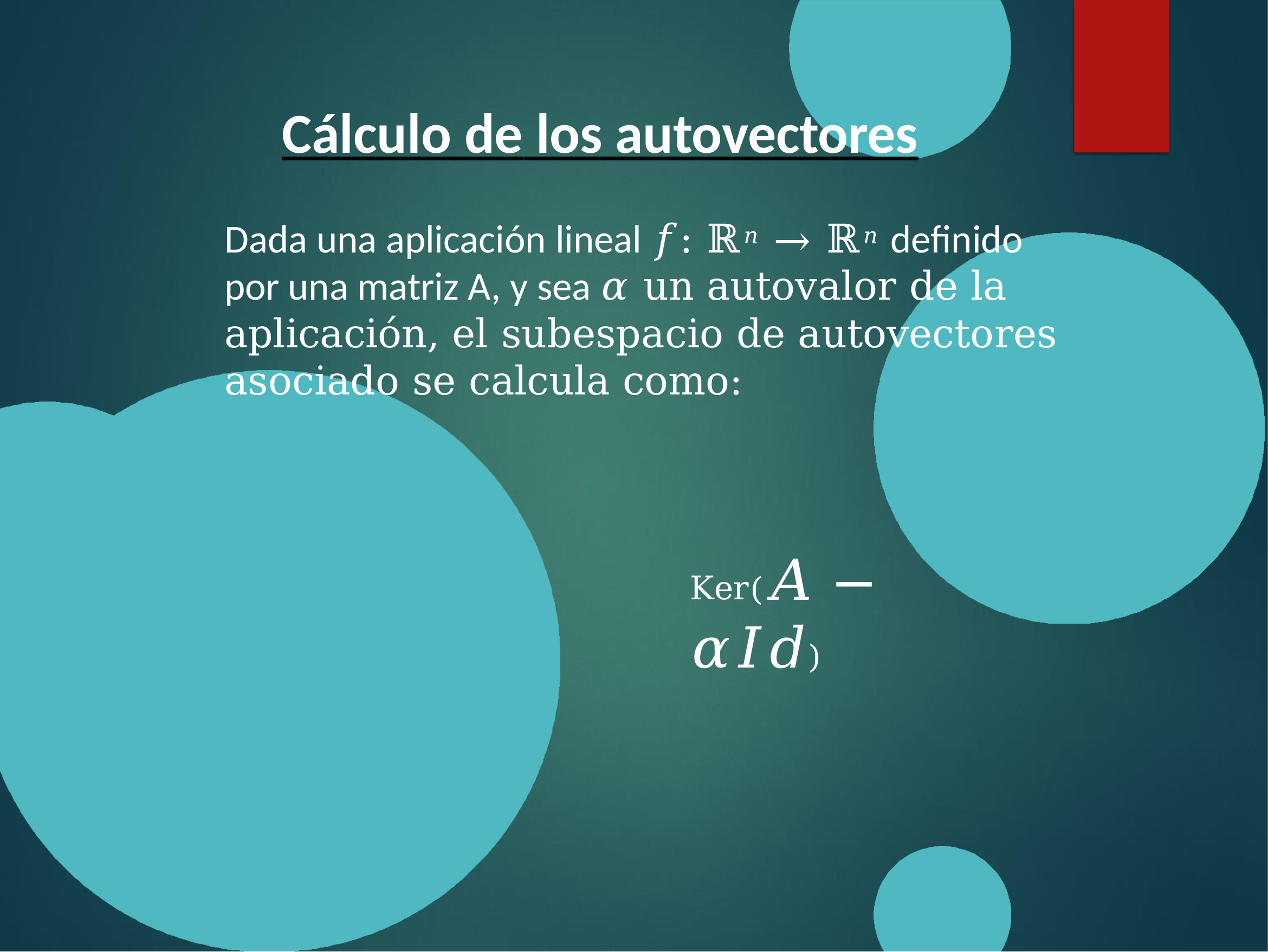

# Cálculo de los autovectores
Dada una aplicación lineal 𝑓: ℝ𝑛 → ℝ𝑛 definido por una matriz A, y sea 𝛼 un autovalor de la aplicación, el subespacio de autovectores asociado se calcula como:
Ker(𝐴 − 𝛼𝐼𝑑)